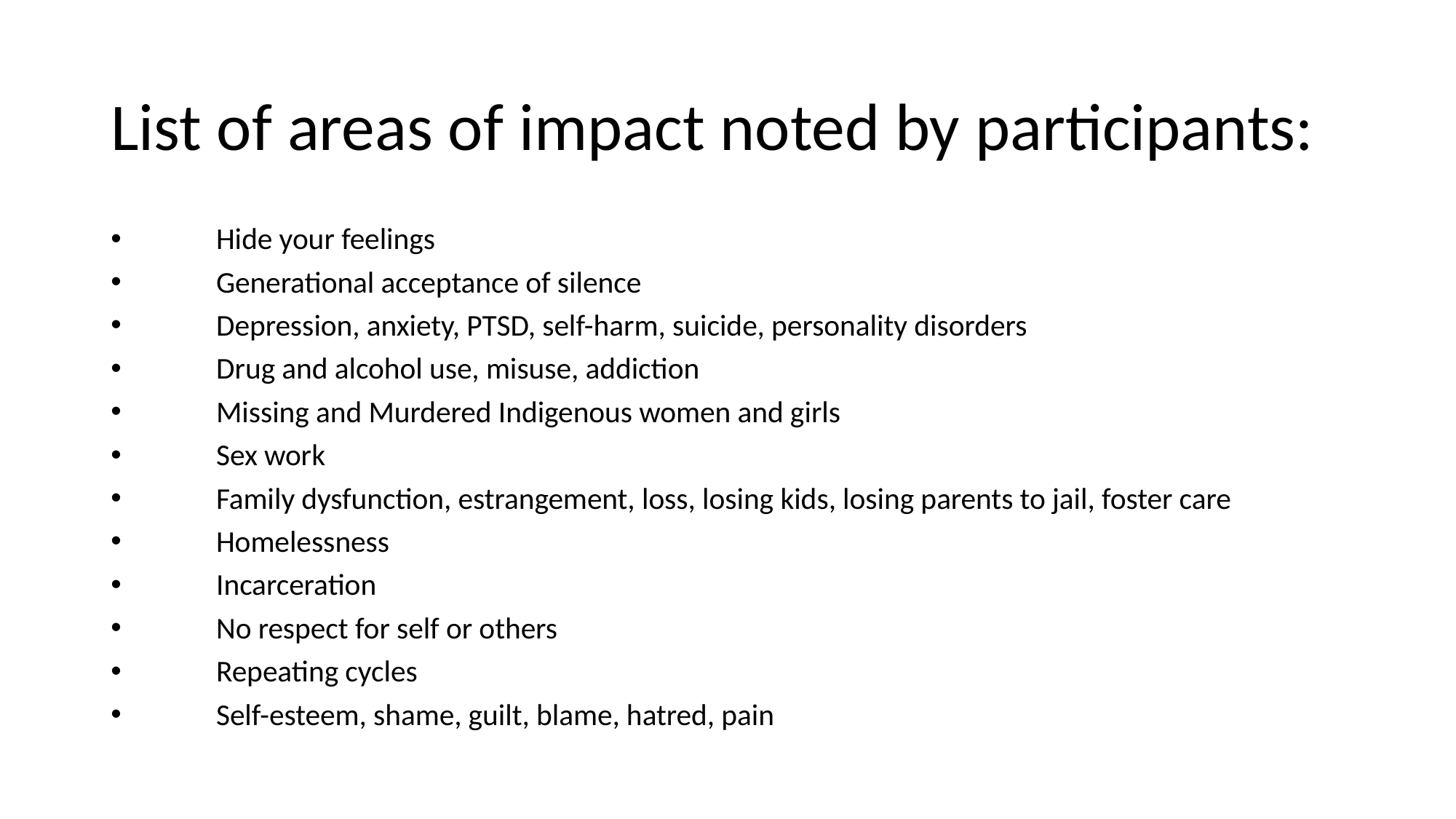

# List of areas of impact noted by participants:
	Hide your feelings
	Generational acceptance of silence
	Depression, anxiety, PTSD, self-harm, suicide, personality disorders
	Drug and alcohol use, misuse, addiction
	Missing and Murdered Indigenous women and girls
	Sex work
	Family dysfunction, estrangement, loss, losing kids, losing parents to jail, foster care
	Homelessness
	Incarceration
	No respect for self or others
	Repeating cycles
	Self-esteem, shame, guilt, blame, hatred, pain